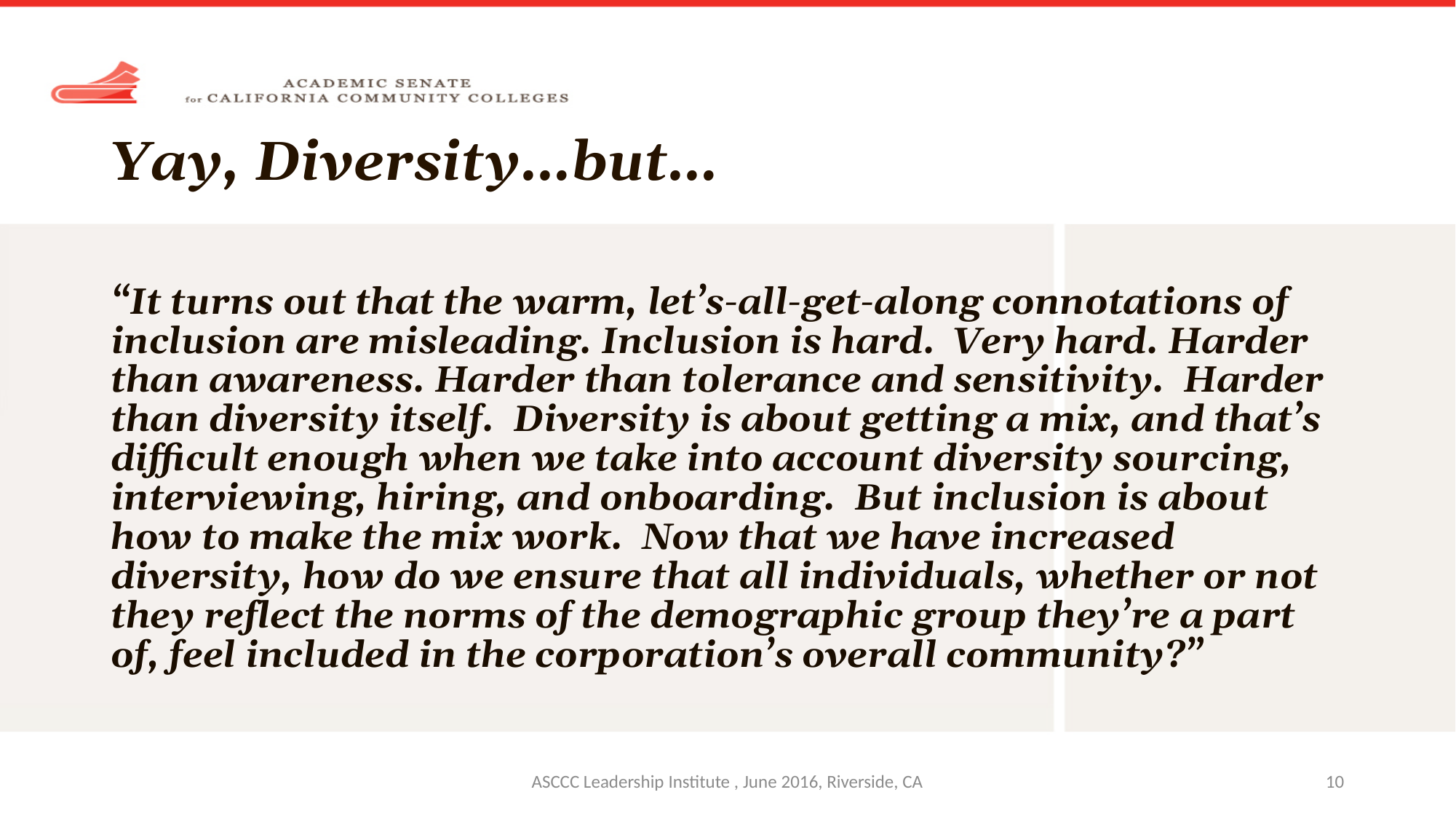

# Yay, Diversity…but…

“It turns out that the warm, let’s-all-get-along connotations of inclusion are misleading. Inclusion is hard.  Very hard. Harder than awareness. Harder than tolerance and sensitivity.  Harder than diversity itself.  Diversity is about getting a mix, and that’s difficult enough when we take into account diversity sourcing, interviewing, hiring, and onboarding.  But inclusion is about how to make the mix work.  Now that we have increased diversity, how do we ensure that all individuals, whether or not they reflect the norms of the demographic group they’re a part of, feel included in the corporation’s overall community?”

ASCCC Leadership Institute , June 2016, Riverside, CA
10